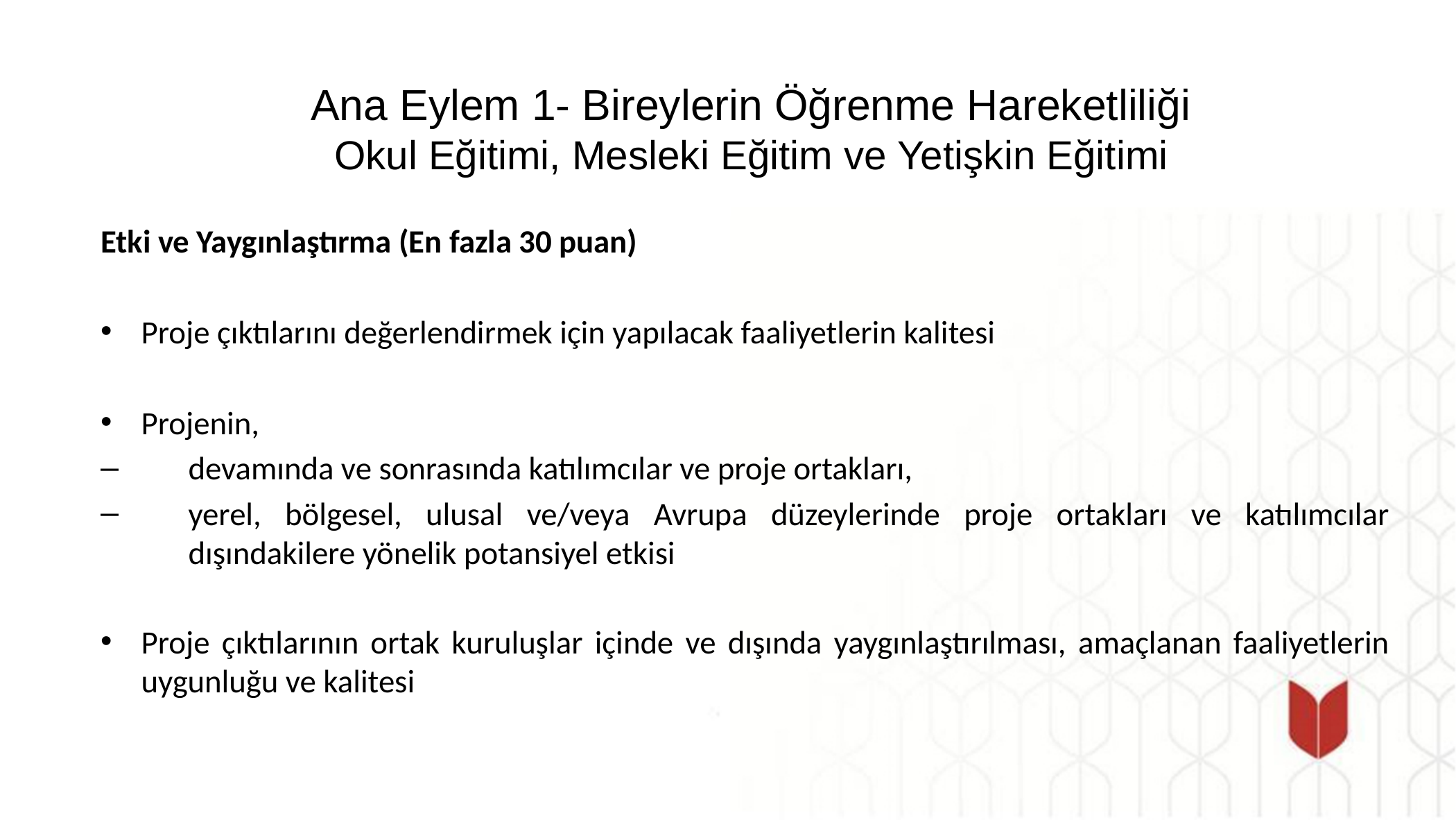

# Ana Eylem 1- Bireylerin Öğrenme Hareketliliği Okul Eğitimi, Mesleki Eğitim ve Yetişkin Eğitimi

Etki ve Yaygınlaştırma (En fazla 30 puan)

Proje çıktılarını değerlendirmek için yapılacak faaliyetlerin kalitesi

Projenin,
devamında ve sonrasında katılımcılar ve proje ortakları,
yerel, bölgesel, ulusal ve/veya Avrupa düzeylerinde proje ortakları ve katılımcılar dışındakilere yönelik potansiyel etkisi

Proje çıktılarının ortak kuruluşlar içinde ve dışında yaygınlaştırılması, amaçlanan faaliyetlerin uygunluğu ve kalitesi